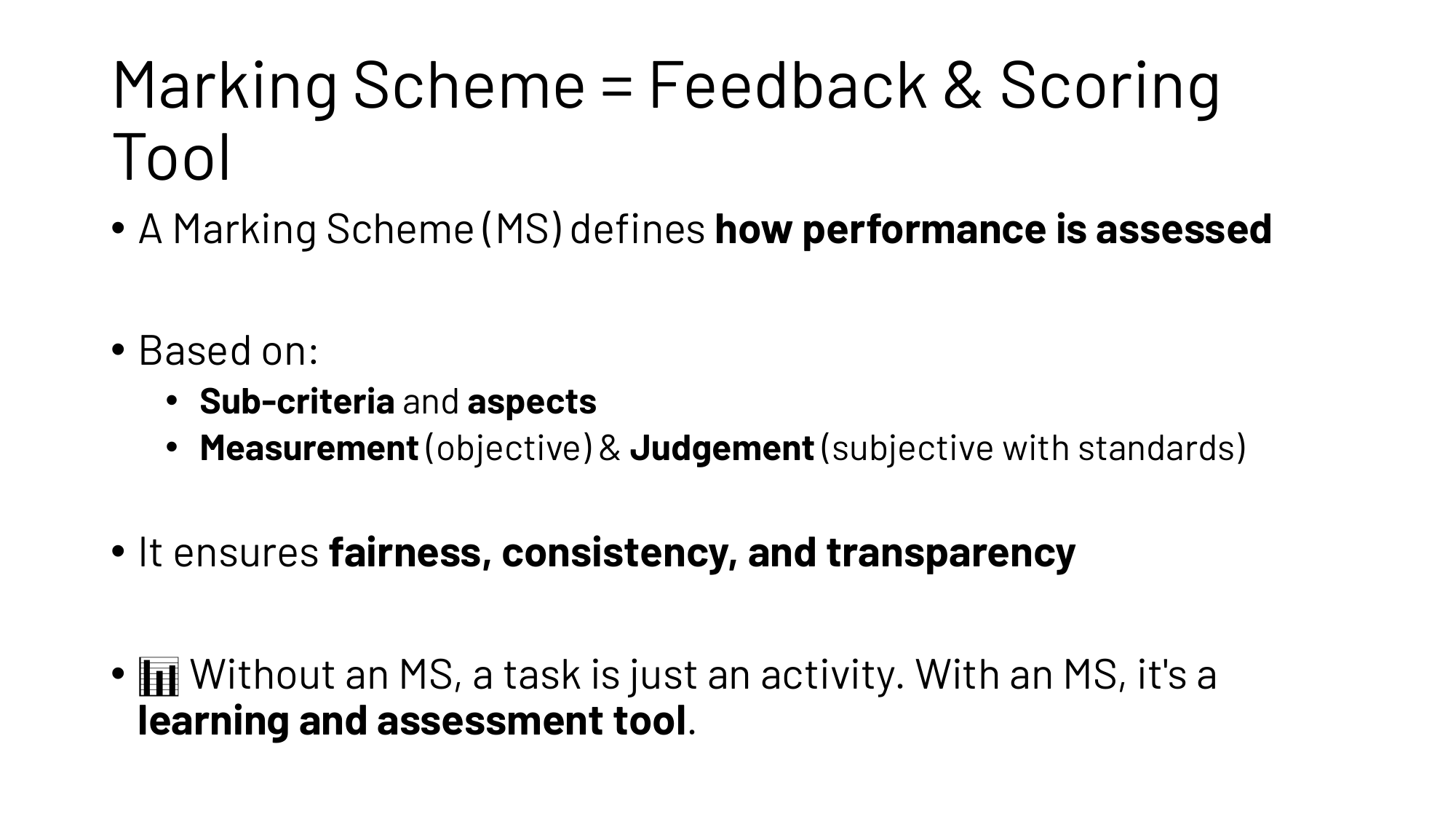

# Marking Scheme = Feedback & Scoring Tool
A Marking Scheme (MS) defines how performance is assessed

Based on:
Sub-criteria and aspects
Measurement (objective) & Judgement (subjective with standards)

It ensures fairness, consistency, and transparency

📊 Without an MS, a task is just an activity. With an MS, it's a learning and assessment tool.